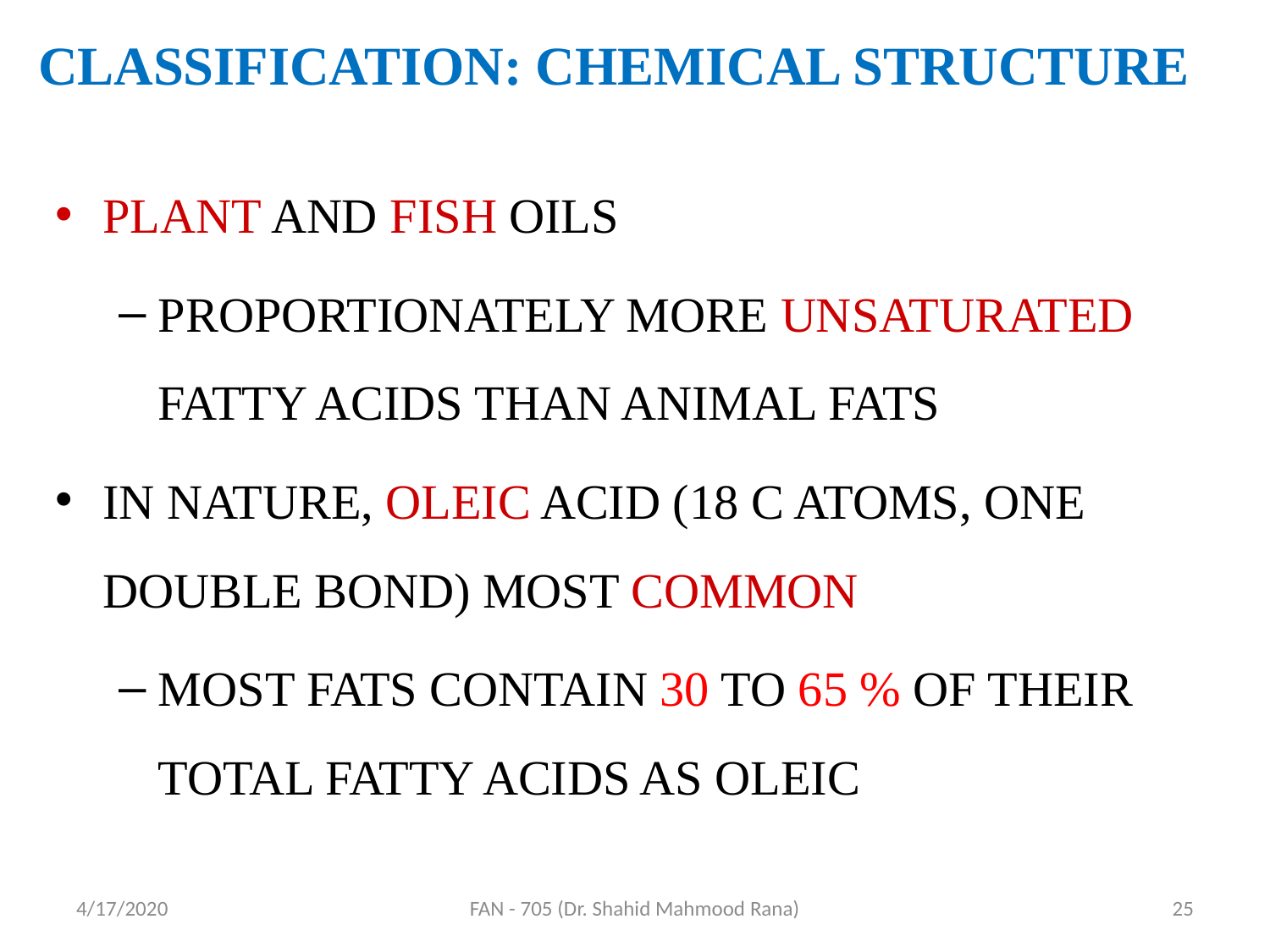

# CLASSIFICATION: CHEMICAL STRUCTURE
PLANT AND FISH OILS
PROPORTIONATELY MORE UNSATURATED FATTY ACIDS THAN ANIMAL FATS
IN NATURE, OLEIC ACID (18 C ATOMS, ONE DOUBLE BOND) MOST COMMON
MOST FATS CONTAIN 30 TO 65 % OF THEIR TOTAL FATTY ACIDS AS OLEIC
4/17/2020
FAN - 705 (Dr. Shahid Mahmood Rana)
25